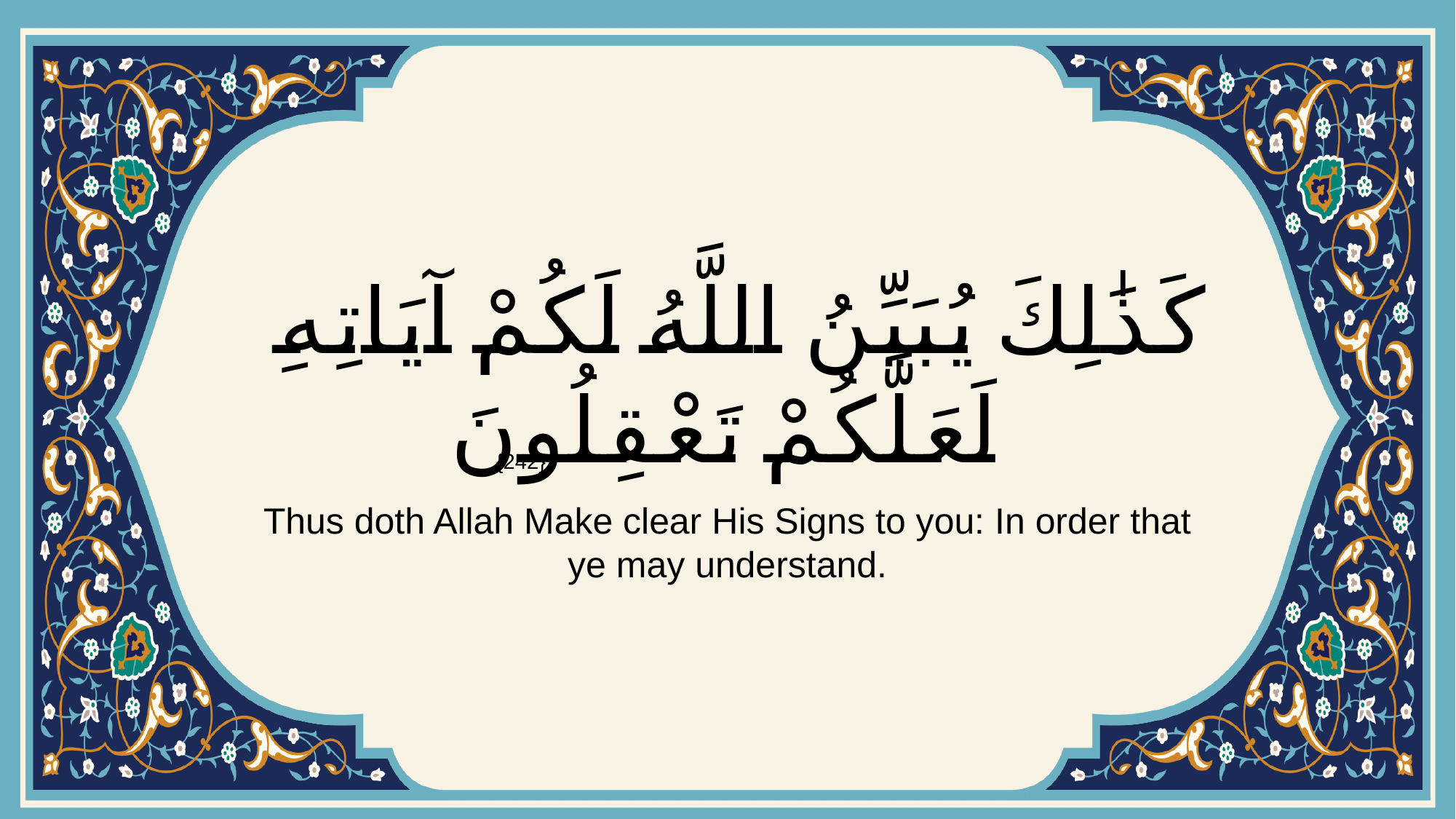

# كَذَٰلِكَ يُبَيِّنُ اللَّهُ لَكُمْ آيَاتِهِ لَعَلَّكُمْ تَعْقِلُونَ
{242}
Thus doth Allah Make clear His Signs to you: In order that ye may understand.